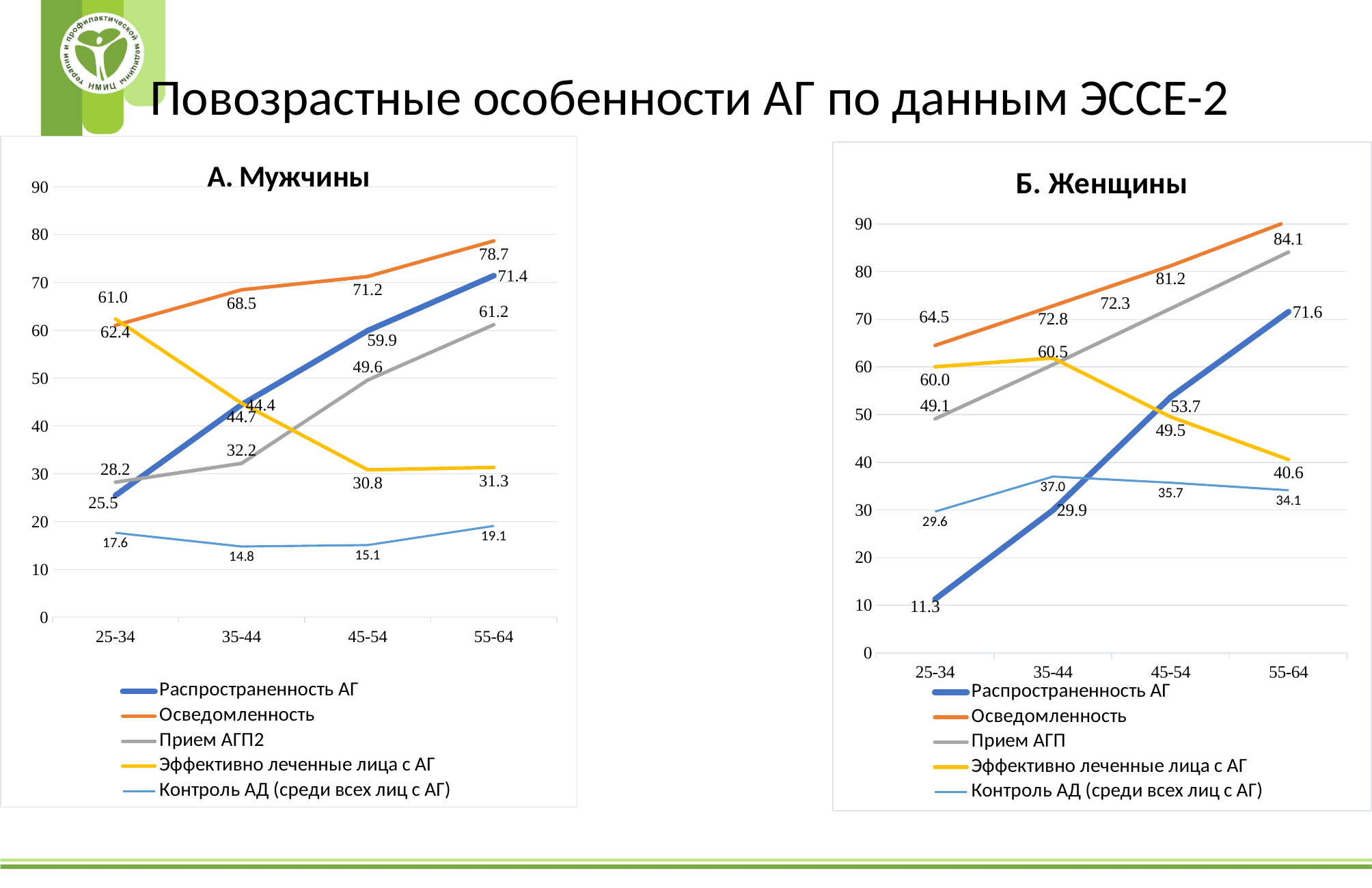

# Повозрастные особенности АГ по данным ЭССЕ-2

### Chart: А. Мужчины

| Category | Распространенность АГ | Осведомленность | Прием АГП2 | Эффективно леченные лица с АГ | Контроль АД (среди всех лиц с АГ)  |
|---|---|---|---|---|---|
| 25-34 | 25.47 | 61.02 | 28.23 | 62.37 | 17.64 |
| 35-44 | 44.44 | 68.46 | 32.17 | 44.73000000000001 | 14.78 |
| 45-54 | 59.91 | 71.24 | 49.59 | 30.810000000000006 | 15.09 |
| 55-64 | 71.41000000000003 | 78.69 | 61.17 | 31.330000000000005 | 19.09 |

### Chart: Б. Женщины

| Category | Распространенность АГ | Осведомленность | Прием АГП | Эффективно леченные лица с АГ | Контроль АД (среди всех лиц с АГ)  |
|---|---|---|---|---|---|
| 25-34 | 11.28 | 64.5 | 49.1 | 60.02 | 29.64 |
| 35-44 | 29.939999999999994 | 72.8 | 60.46 | 61.86 | 36.99 |
| 45-54 | 53.69000000000001 | 81.2 | 72.25 | 49.51 | 35.71 |
| 55-64 | 71.57 | 90.6 | 84.08 | 40.550000000000004 | 34.13 |